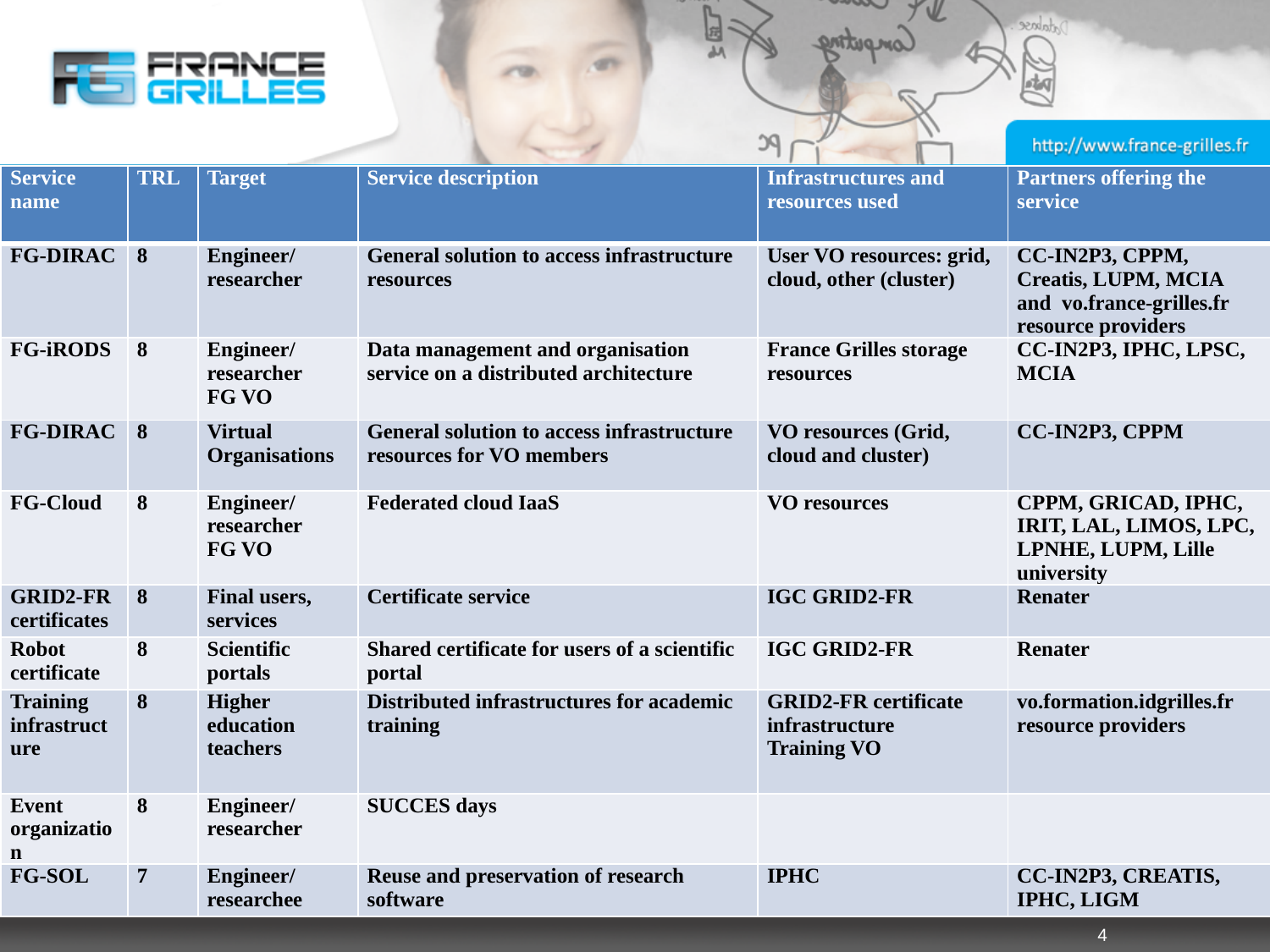

| Service name | TRL | Target | Service description | Infrastructures and resources used | Partners offering the service |
| --- | --- | --- | --- | --- | --- |
| FG-DIRAC | 8 | Engineer/researcher | General solution to access infrastructure resources | User VO resources: grid, cloud, other (cluster) | CC-IN2P3, CPPM, Creatis, LUPM, MCIA and vo.france-grilles.fr resource providers |
| FG-iRODS | 8 | Engineer/researcher FG VO | Data management and organisation service on a distributed architecture | France Grilles storage resources | CC-IN2P3, IPHC, LPSC, MCIA |
| FG-DIRAC | 8 | Virtual Organisations | General solution to access infrastructure resources for VO members | VO resources (Grid, cloud and cluster) | CC-IN2P3, CPPM |
| FG-Cloud | 8 | Engineer/researcher FG VO | Federated cloud IaaS | VO resources | CPPM, GRICAD, IPHC, IRIT, LAL, LIMOS, LPC, LPNHE, LUPM, Lille university |
| GRID2-FR certificates | 8 | Final users, services | Certificate service | IGC GRID2-FR | Renater |
| Robot certificate | 8 | Scientific portals | Shared certificate for users of a scientific portal | IGC GRID2-FR | Renater |
| Training infrastructure | 8 | Higher education teachers | Distributed infrastructures for academic training | GRID2-FR certificate infrastructure Training VO | vo.formation.idgrilles.fr resource providers |
| Event organization | 8 | Engineer/researcher | SUCCES days |  |  |
| FG-SOL | 7 | Engineer/researchee | Reuse and preservation of research software | IPHC | CC-IN2P3, CREATIS, IPHC, LIGM |
#
4